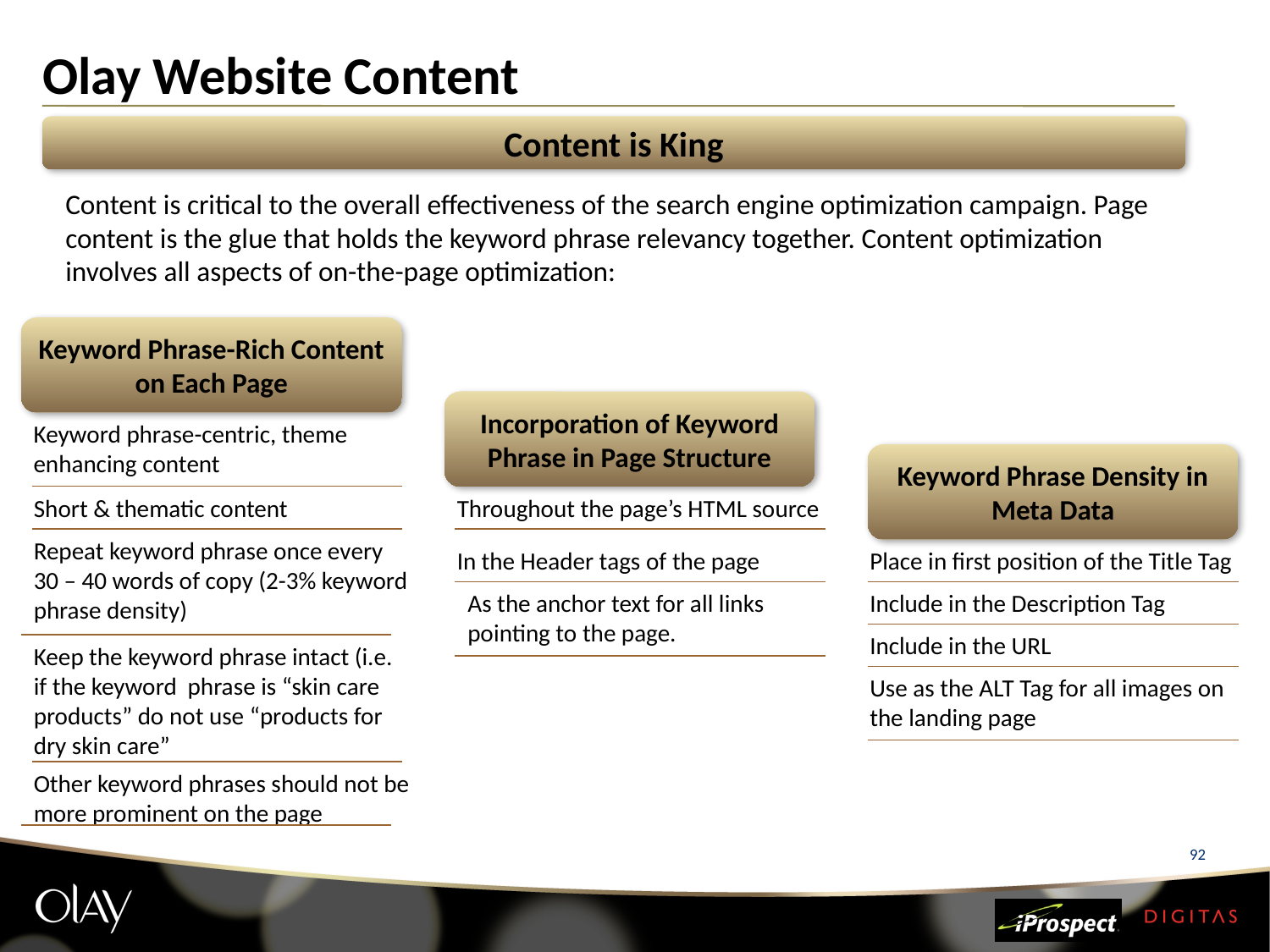

# Olay Website Content
Content is King
Content is critical to the overall effectiveness of the search engine optimization campaign. Page content is the glue that holds the keyword phrase relevancy together. Content optimization involves all aspects of on-the-page optimization:

Keyword Phrase-Rich Content on Each Page
Incorporation of Keyword Phrase in Page Structure
Keyword phrase-centric, theme enhancing content
Keyword Phrase Density in Meta Data
Short & thematic content
Throughout the page’s HTML source
Repeat keyword phrase once every 30 – 40 words of copy (2-3% keyword phrase density)
In the Header tags of the page
Place in first position of the Title Tag
As the anchor text for all links pointing to the page.
Include in the Description Tag
Include in the URL
Keep the keyword phrase intact (i.e. if the keyword  phrase is “skin care products” do not use “products for dry skin care”
Use as the ALT Tag for all images on the landing page
Other keyword phrases should not be more prominent on the page
92